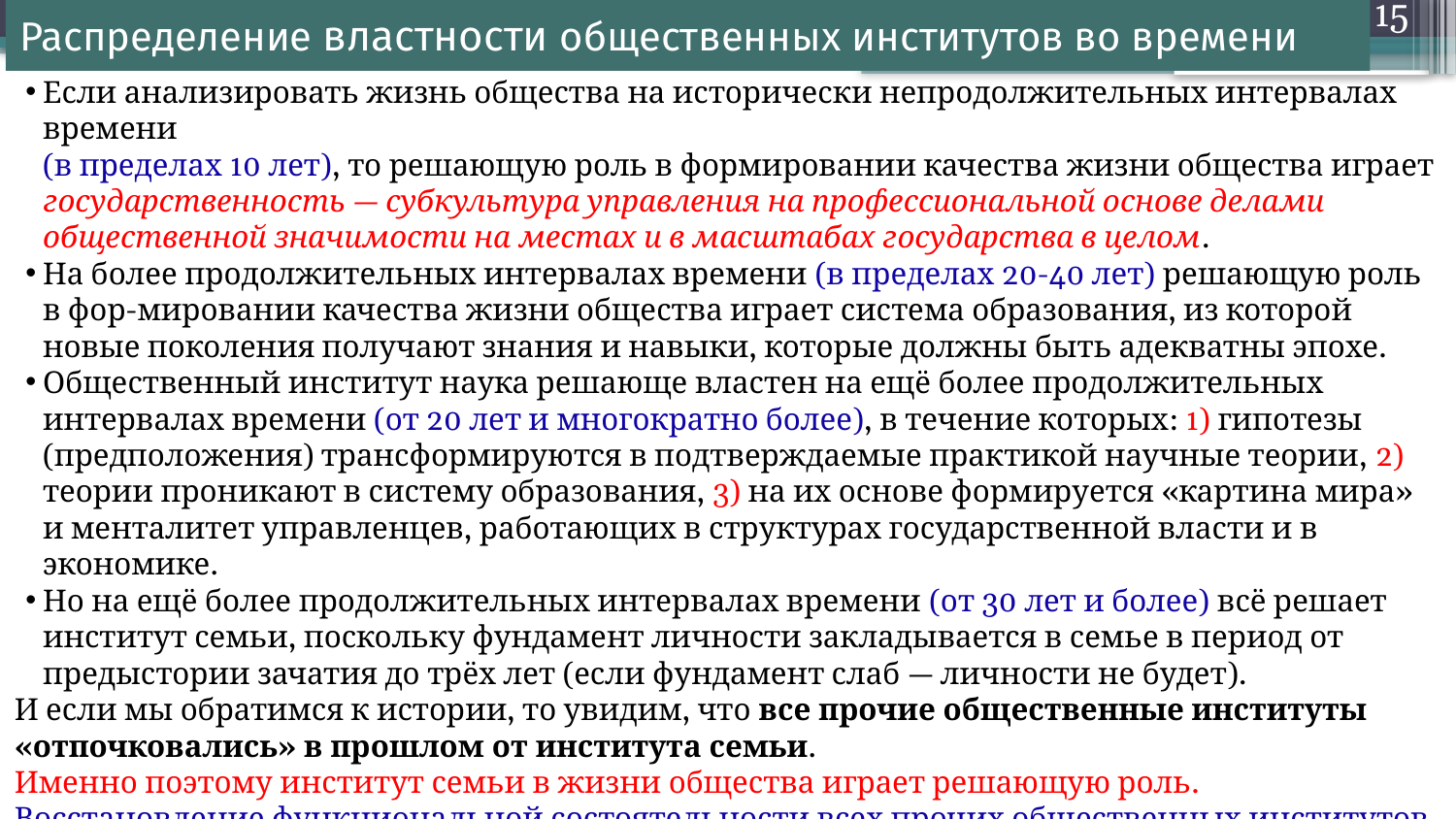

Распределение властности общественных институтов во времени
15
Если анализировать жизнь общества на исторически непродолжительных интервалах времени
(в пределах 10 лет), то решающую роль в формировании качества жизни общества играет государственность — субкультура управления на профессиональной основе делами общественной значимости на местах и в масштабах государства в целом.
На более продолжительных интервалах времени (в пределах 20-40 лет) решающую роль в фор-мировании качества жизни общества играет система образования, из которой новые поколения получают знания и навыки, которые должны быть адекватны эпохе.
Общественный институт наука решающе властен на ещё более продолжительных интервалах времени (от 20 лет и многократно более), в течение которых: 1) гипотезы (предположения) трансформируются в подтверждаемые практикой научные теории, 2) теории проникают в систему образования, 3) на их основе формируется «картина мира» и менталитет управленцев, работающих в структурах государственной власти и в экономике.
Но на ещё более продолжительных интервалах времени (от 30 лет и более) всё решает институт семьи, поскольку фундамент личности закладывается в семье в период от предыстории зачатия до трёх лет (если фундамент слаб — личности не будет).
И если мы обратимся к истории, то увидим, что все прочие общественные институты «отпочковались» в прошлом от института семьи.
Именно поэтому институт семьи в жизни общества играет решающую роль.
Восстановление функциональной состоятельности всех прочих общественных институтов может быть только следствием восстановления функциональности института семьи.